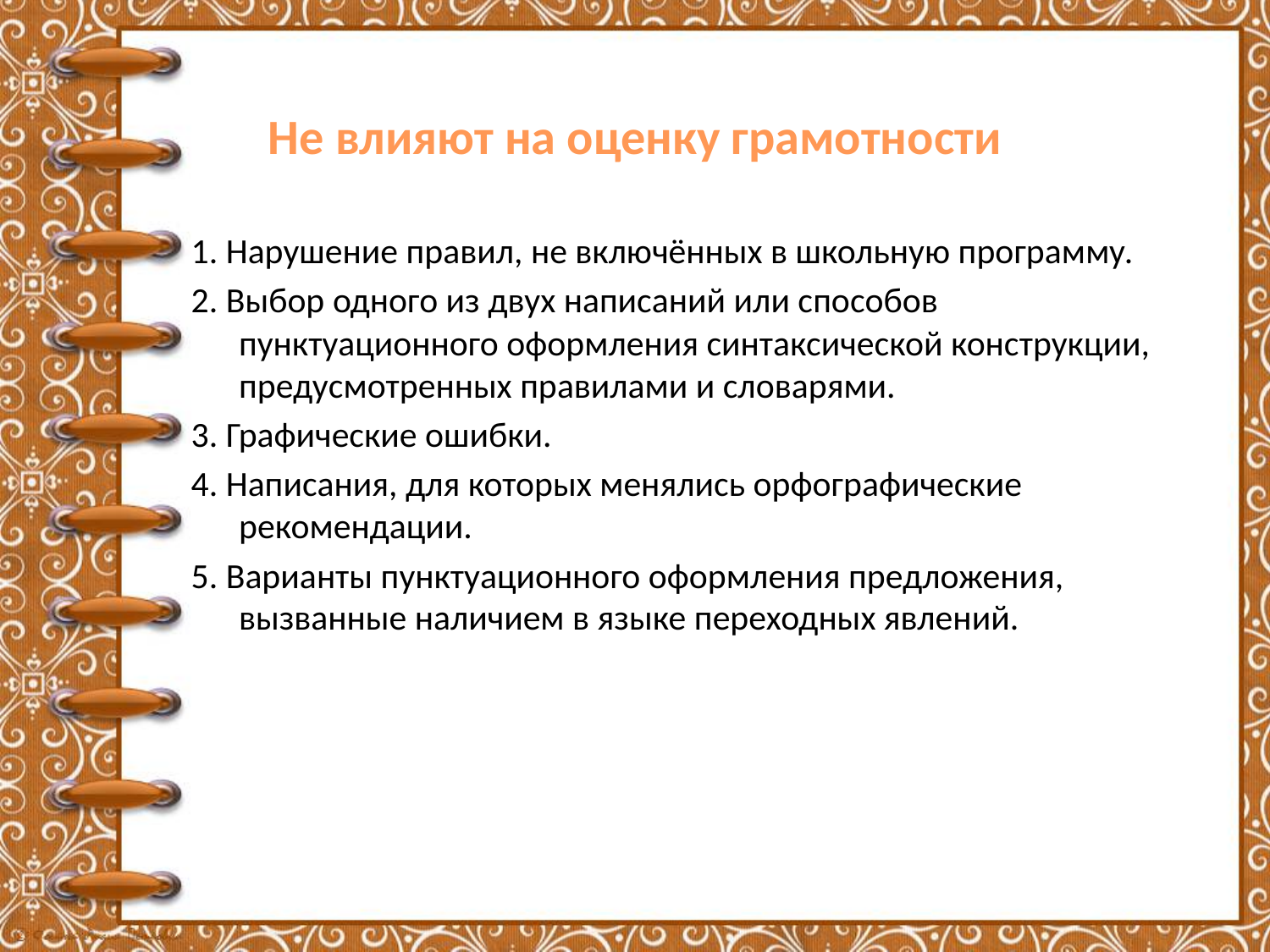

# Не влияют на оценку грамотности
1. Нарушение правил, не включённых в школьную программу.
2. Выбор одного из двух написаний или способов пунктуационного оформления синтаксической конструкции, предусмотренных правилами и словарями.
3. Графические ошибки.
4. Написания, для которых менялись орфографические рекомендации.
5. Варианты пунктуационного оформления предложения, вызванные наличием в языке переходных явлений.